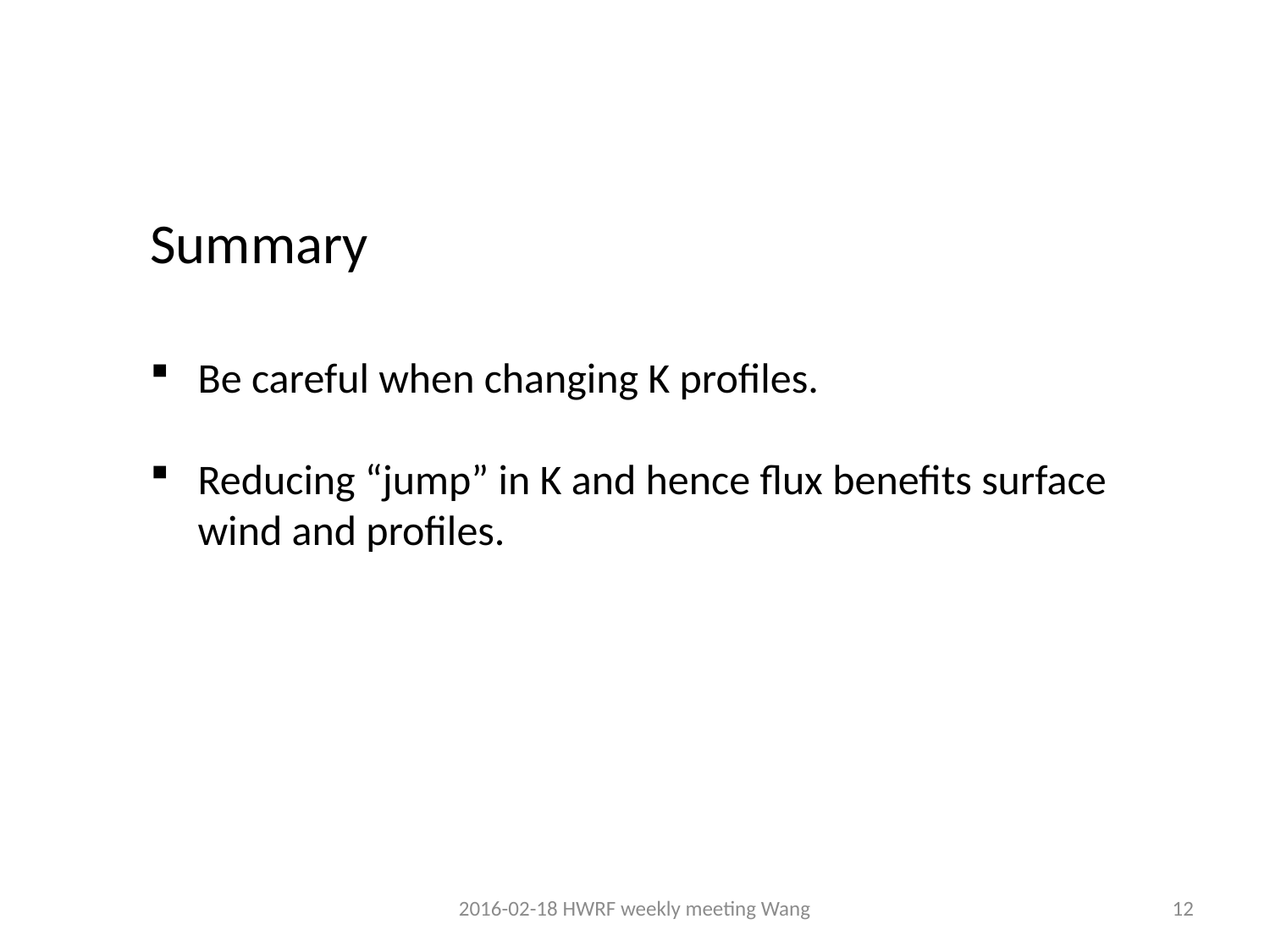

Summary

Be careful when changing K profiles.

Reducing “jump” in K and hence flux benefits surface wind and profiles.
2016-02-18 HWRF weekly meeting Wang
12